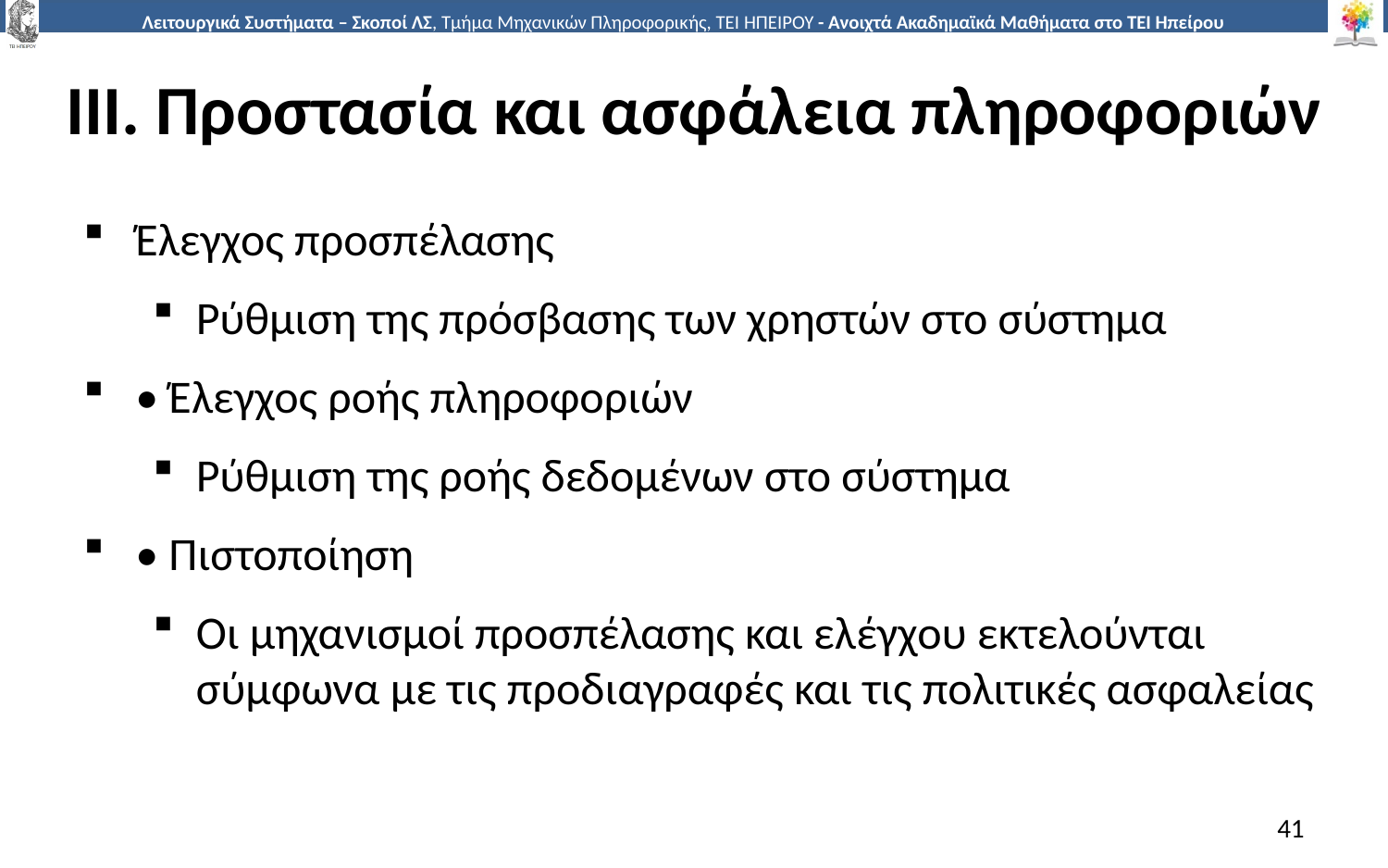

# ΙΙΙ. Προστασία και ασφάλεια πληροφοριών
Έλεγχος προσπέλασης
Ρύθμιση της πρόσβασης των χρηστών στο σύστημα
• Έλεγχος ροής πληροφοριών
Ρύθμιση της ροής δεδομένων στο σύστημα
• Πιστοποίηση
Οι μηχανισμοί προσπέλασης και ελέγχου εκτελούνται σύμφωνα με τις προδιαγραφές και τις πολιτικές ασφαλείας
41